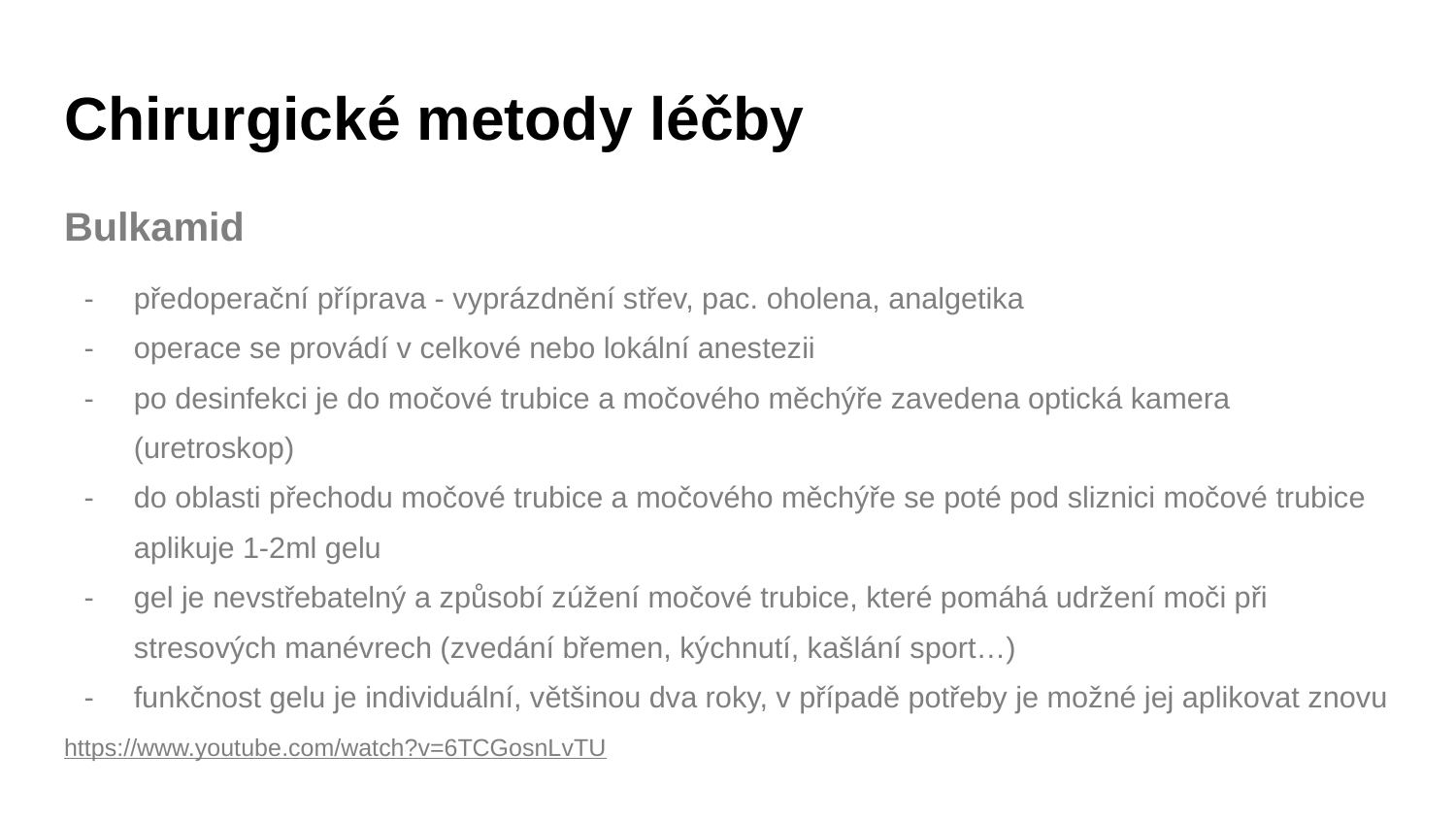

# Chirurgické metody léčby
Bulkamid
předoperační příprava - vyprázdnění střev, pac. oholena, analgetika
operace se provádí v celkové nebo lokální anestezii
po desinfekci je do močové trubice a močového měchýře zavedena optická kamera (uretroskop)
do oblasti přechodu močové trubice a močového měchýře se poté pod sliznici močové trubice aplikuje 1-2ml gelu
gel je nevstřebatelný a způsobí zúžení močové trubice, které pomáhá udržení moči při stresových manévrech (zvedání břemen, kýchnutí, kašlání sport…)
funkčnost gelu je individuální, většinou dva roky, v případě potřeby je možné jej aplikovat znovu
https://www.youtube.com/watch?v=6TCGosnLvTU